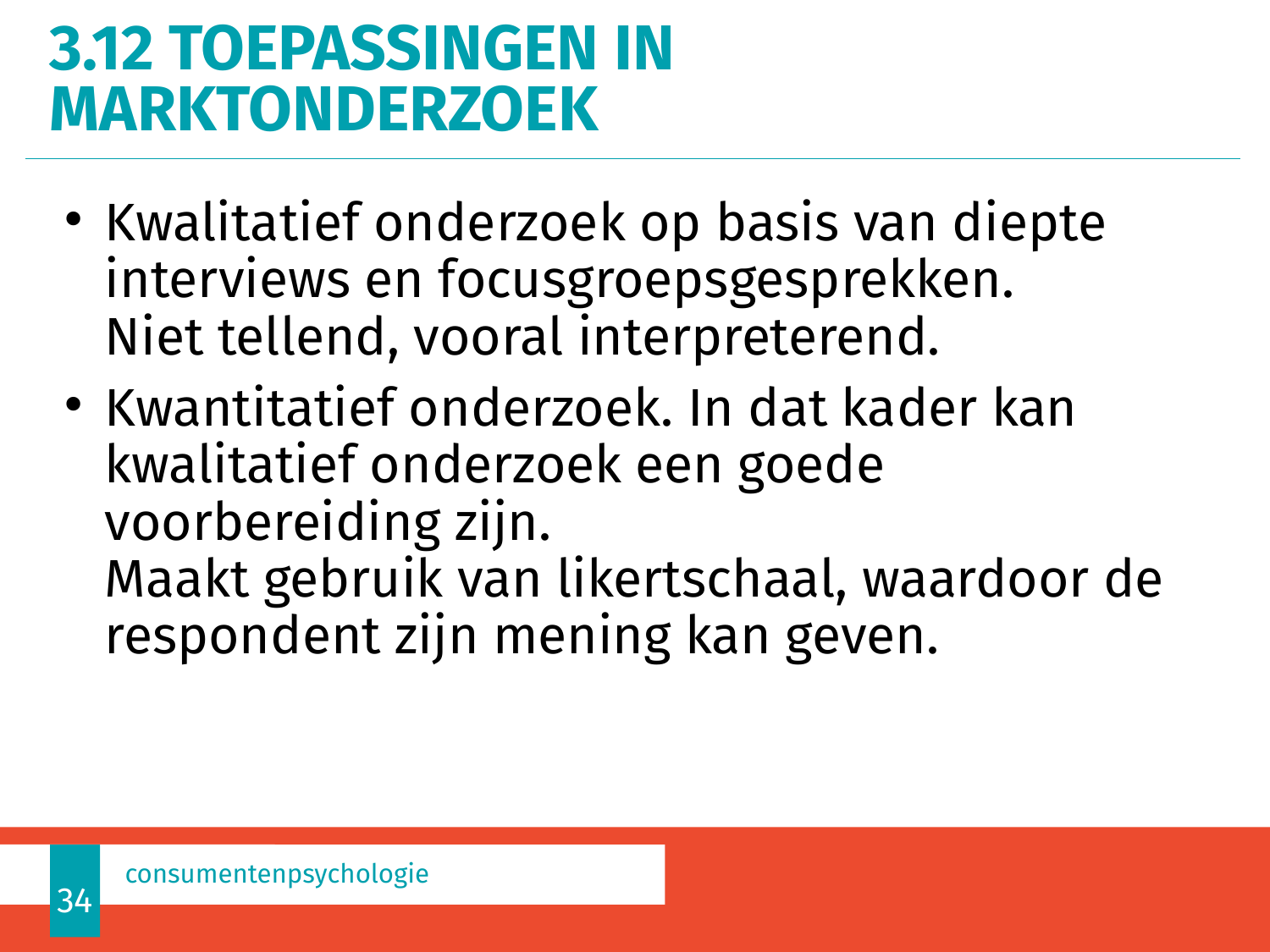

# 3.12 Toepassingen in marktonderzoek
Kwalitatief onderzoek op basis van diepte interviews en focusgroepsgesprekken.
Niet tellend, vooral interpreterend.
Kwantitatief onderzoek. In dat kader kan kwalitatief onderzoek een goede voorbereiding zijn.
Maakt gebruik van likertschaal, waardoor de respondent zijn mening kan geven.
34
consumentenpsychologie